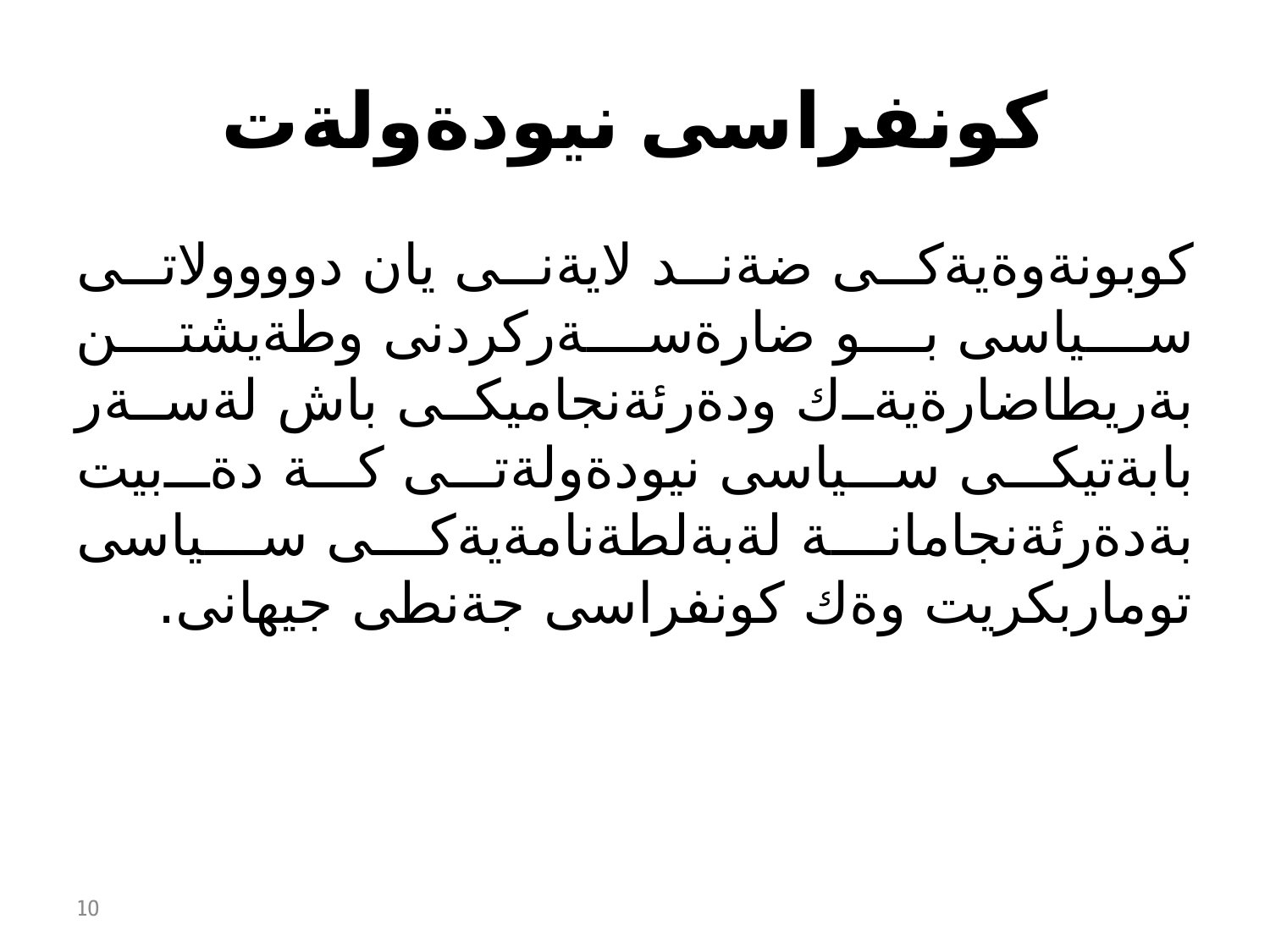

# كونفراسى نيودةولةت
كوبونةوةيةكى ضةند لايةنى يان دوووولاتى سياسى بو ضارةسةركردنى وطةيشتن بةريطاضارةيةك ودةرئةنجاميكى باش لةسةر بابةتيكى سياسى نيودةولةتى كة دةبيت بةدةرئةنجامانة لةبةلطةنامةيةكى سياسى توماربكريت وةك كونفراسى جةنطى جيهانى.

10